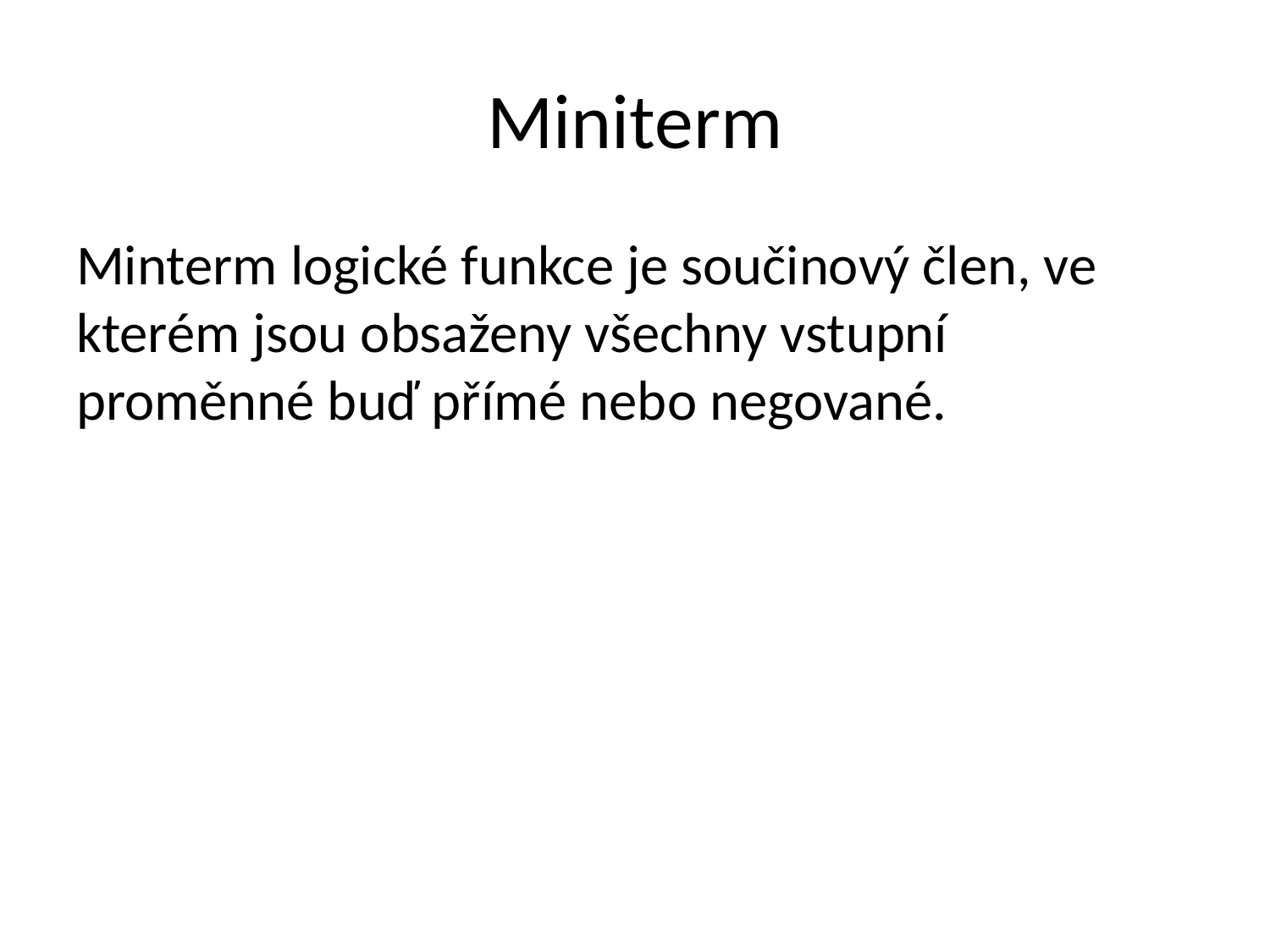

# Miniterm
Minterm logické funkce je součinový člen, ve kterém jsou obsaženy všechny vstupní proměnné buď přímé nebo negované.